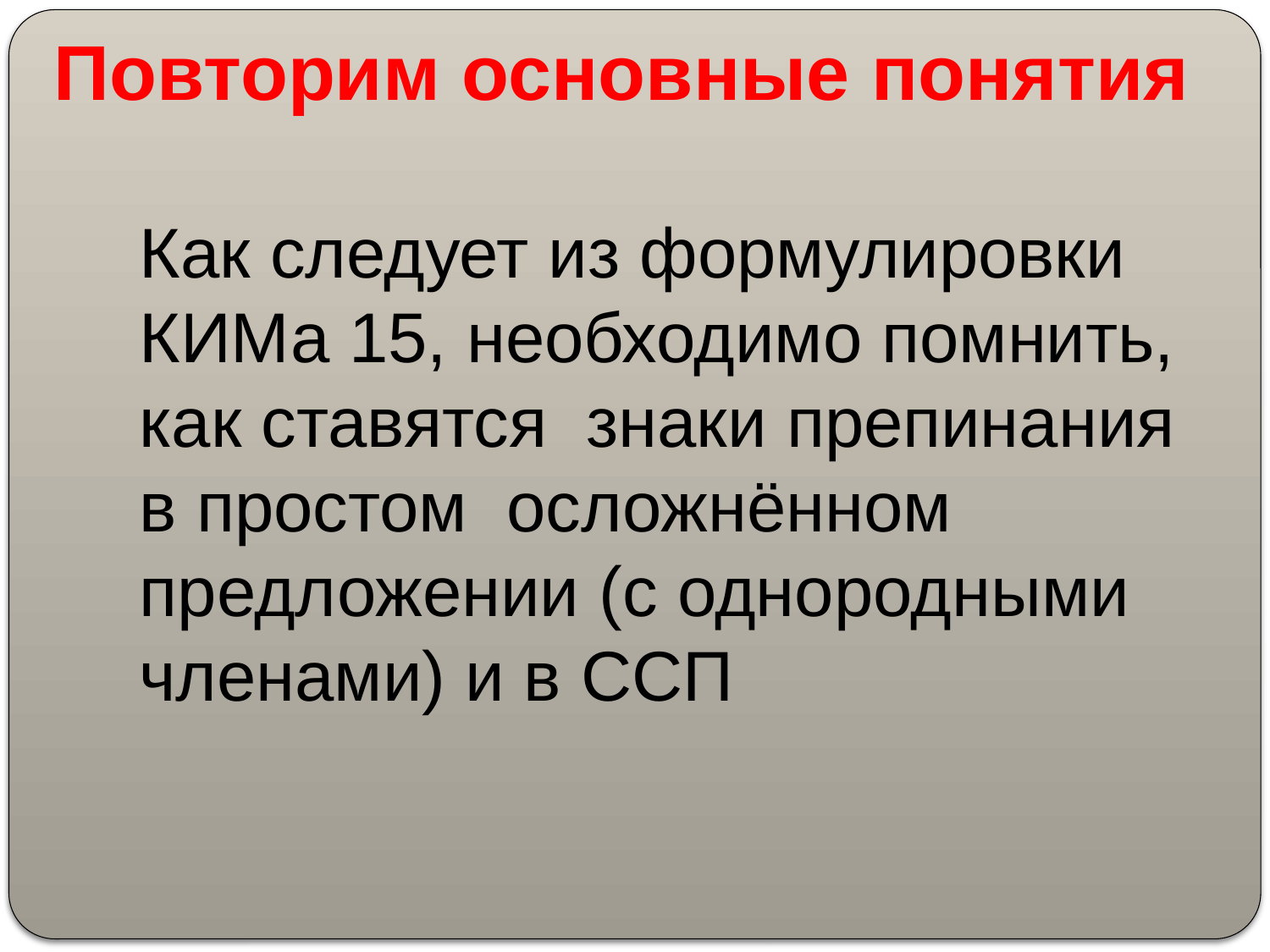

Повторим основные понятия
Как следует из формулировки КИМа 15, необходимо помнить, как ставятся  знаки препинания в простом  осложнённом предложении (с однородными членами) и в ССП